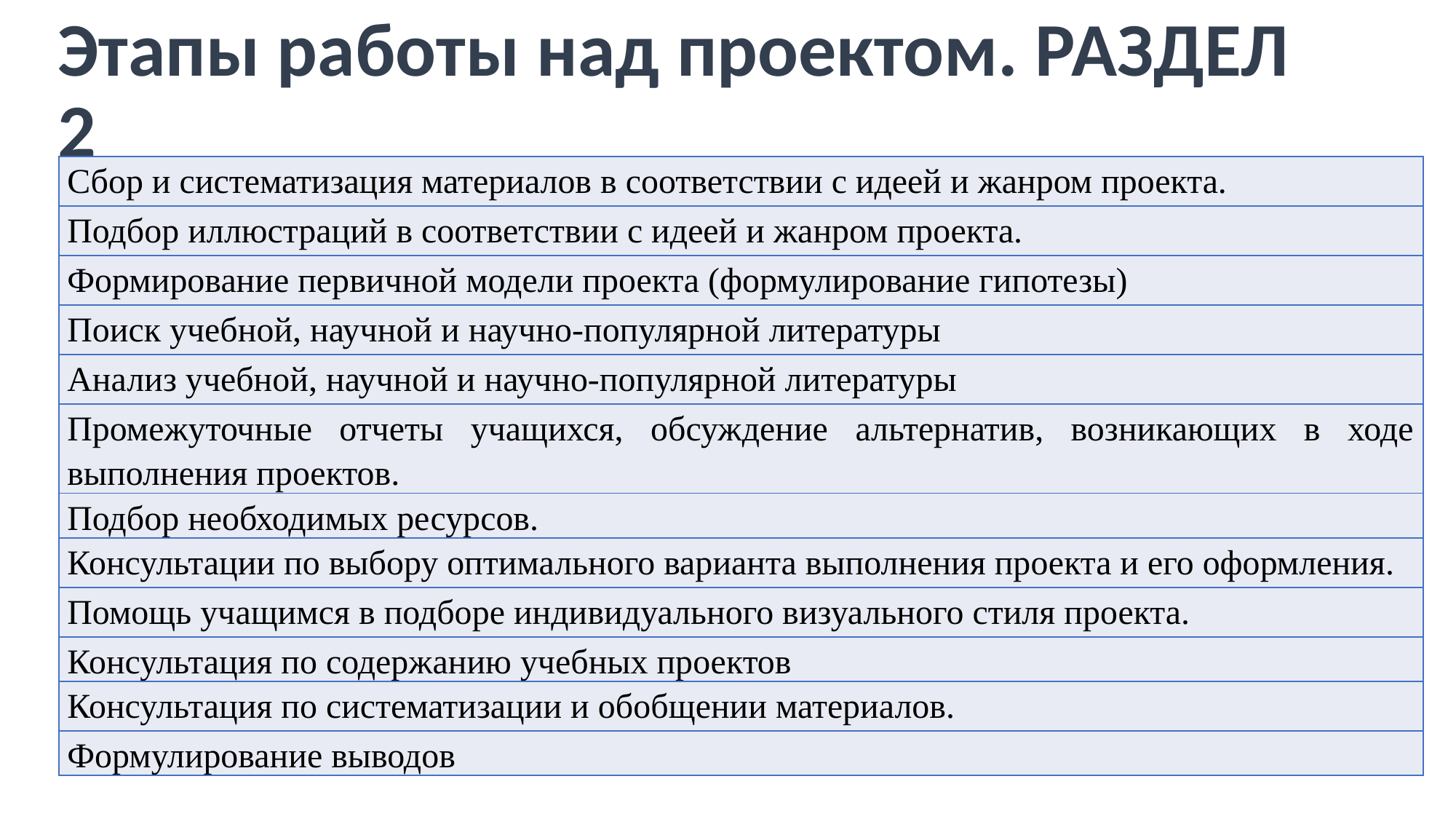

# Этапы работы над проектом. РАЗДЕЛ 2
| Сбор и систематизация материалов в соответствии с идеей и жанром проекта. |
| --- |
| Подбор иллюстраций в соответствии с идеей и жанром проекта. |
| Формирование первичной модели проекта (формулирование гипотезы) |
| Поиск учебной, научной и научно-популярной литературы |
| Анализ учебной, научной и научно-популярной литературы |
| Промежуточные отчеты учащихся, обсуждение альтернатив, возникающих в ходе выполнения проектов. |
| Подбор необходимых ресурсов. |
| Консультации по выбору оптимального варианта выполнения проекта и его оформления. |
| Помощь учащимся в подборе индивидуального визуального стиля проекта. |
| Консультация по содержанию учебных проектов |
| Консультация по систематизации и обобщении материалов. |
| Формулирование выводов |